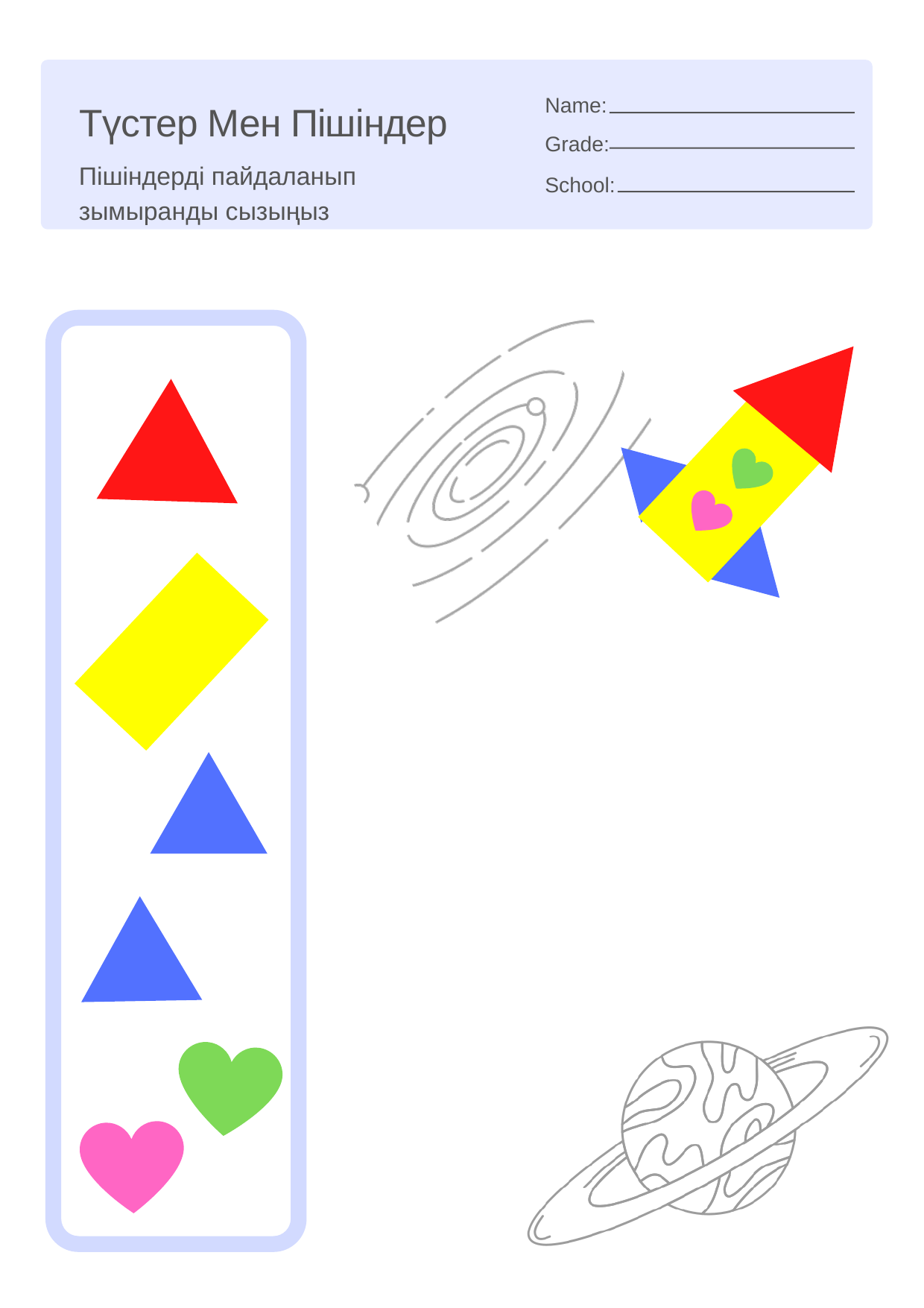

Name:
Түстер Мен Пішіндер

Grade:

Пішіндерді пайдаланып зымыранды сызыңыз
School: